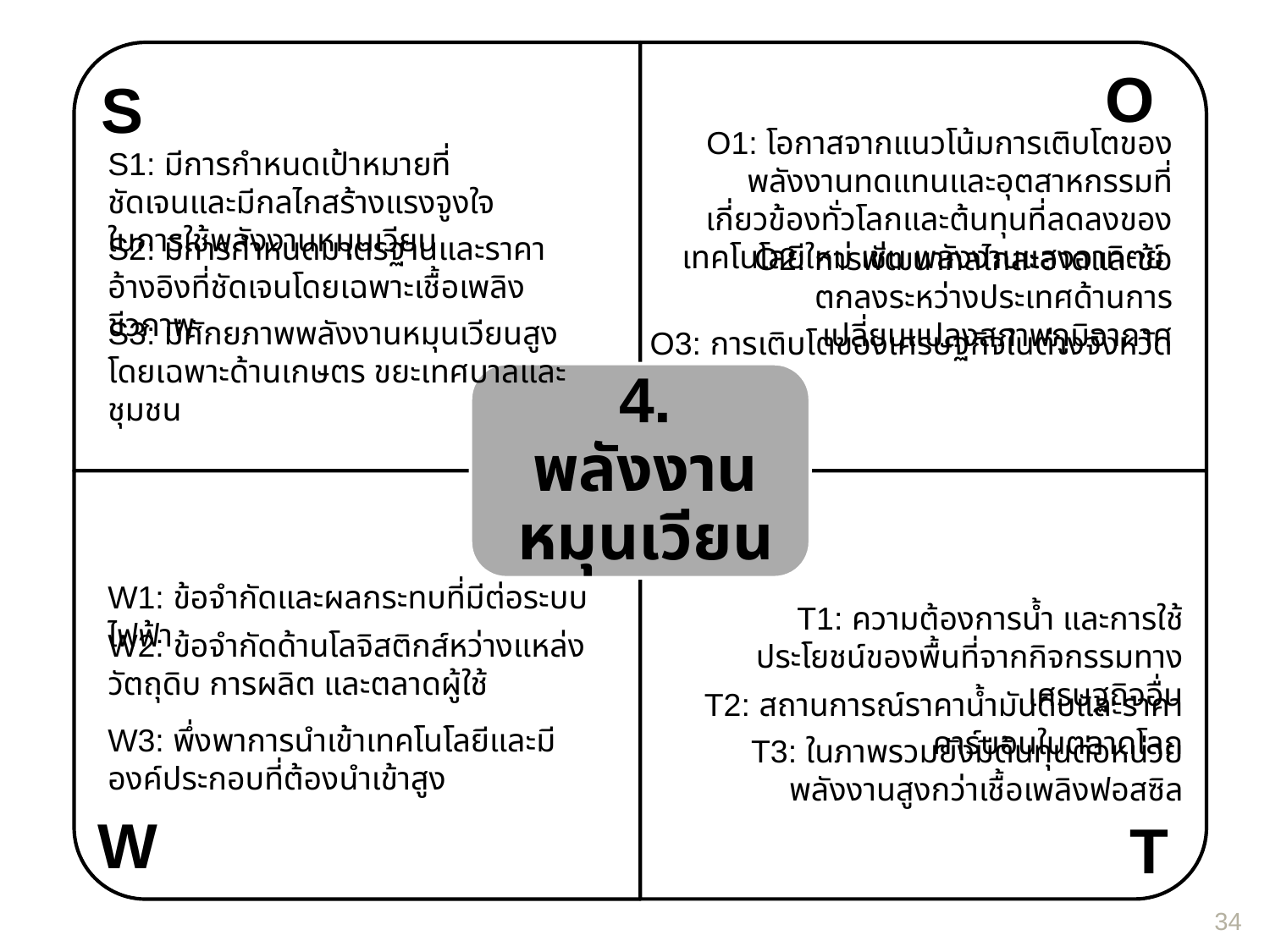

4. พลังงานหมุนเวียน
O
S
O1: โอกาสจากแนวโน้มการเติบโตของพลังงานทดแทนและอุตสาหกรรมที่เกี่ยวข้องทั่วโลกและต้นทุนที่ลดลงของเทคโนโลยีใหม่ เช่น พลังงานแสงอาทิตย์
S1: มีการกำหนดเป้าหมายที่ชัดเจนและมีกลไกสร้างแรงจูงใจในการใช้พลังงานหมุนเวียน
S2: มีการกำหนดมาตรฐานและราคาอ้างอิงที่ชัดเจนโดยเฉพาะเชื้อเพลิงชีวภาพ
O2: การพัฒนากลไกสะอาดและข้อตกลงระหว่างประเทศด้านการเปลี่ยนแปลงสภาพภูมิอากาศ
S3: มีศักยภาพพลังงานหมุนเวียนสูงโดยเฉพาะด้านเกษตร ขยะเทศบาลและชุมชน
O3: การเติบโตของเศรษฐกิจในต่างจังหวัด
W1: ข้อจำกัดและผลกระทบที่มีต่อระบบไฟฟ้า
T1: ความต้องการน้ำ และการใช้ประโยชน์ของพื้นที่จากกิจกรรมทางเศรษฐกิจอื่น
W2: ข้อจำกัดด้านโลจิสติกส์หว่างแหล่งวัตถุดิบ การผลิต และตลาดผู้ใช้
T2: สถานการณ์ราคาน้ำมันดิบและราคาคาร์บอนในตลาดโลก
W3: พึ่งพาการนำเข้าเทคโนโลยีและมีองค์ประกอบที่ต้องนำเข้าสูง
T3: ในภาพรวมยังมีต้นทุนต่อหน่วยพลังงานสูงกว่าเชื้อเพลิงฟอสซิล
W
T
34